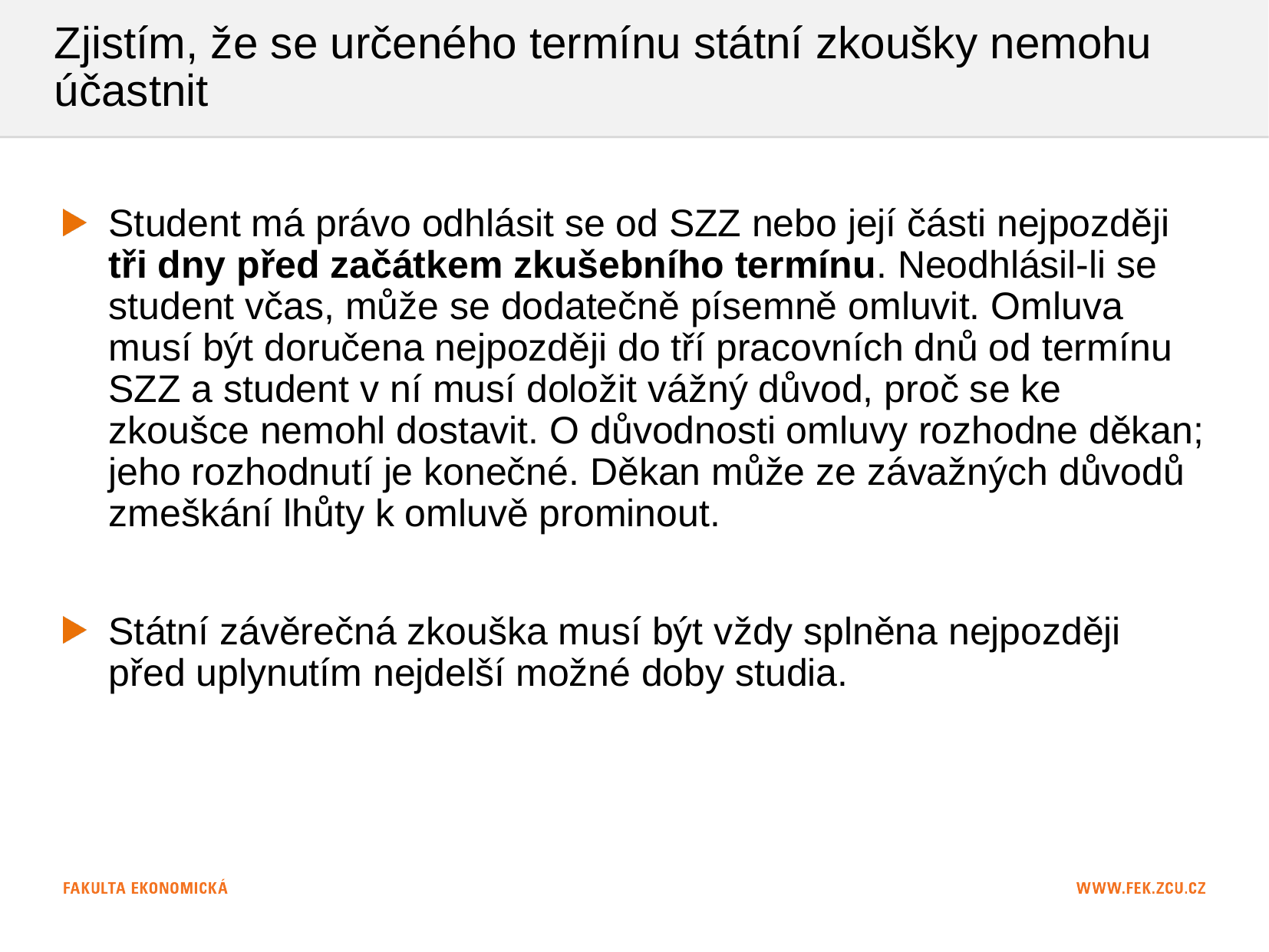

# Zjistím, že se určeného termínu státní zkoušky nemohu účastnit
Student má právo odhlásit se od SZZ nebo její části nejpozději tři dny před začátkem zkušebního termínu. Neodhlásil-li se student včas, může se dodatečně písemně omluvit. Omluva musí být doručena nejpozději do tří pracovních dnů od termínu SZZ a student v ní musí doložit vážný důvod, proč se ke zkoušce nemohl dostavit. O důvodnosti omluvy rozhodne děkan; jeho rozhodnutí je konečné. Děkan může ze závažných důvodů zmeškání lhůty k omluvě prominout.

Státní závěrečná zkouška musí být vždy splněna nejpozději před uplynutím nejdelší možné doby studia.